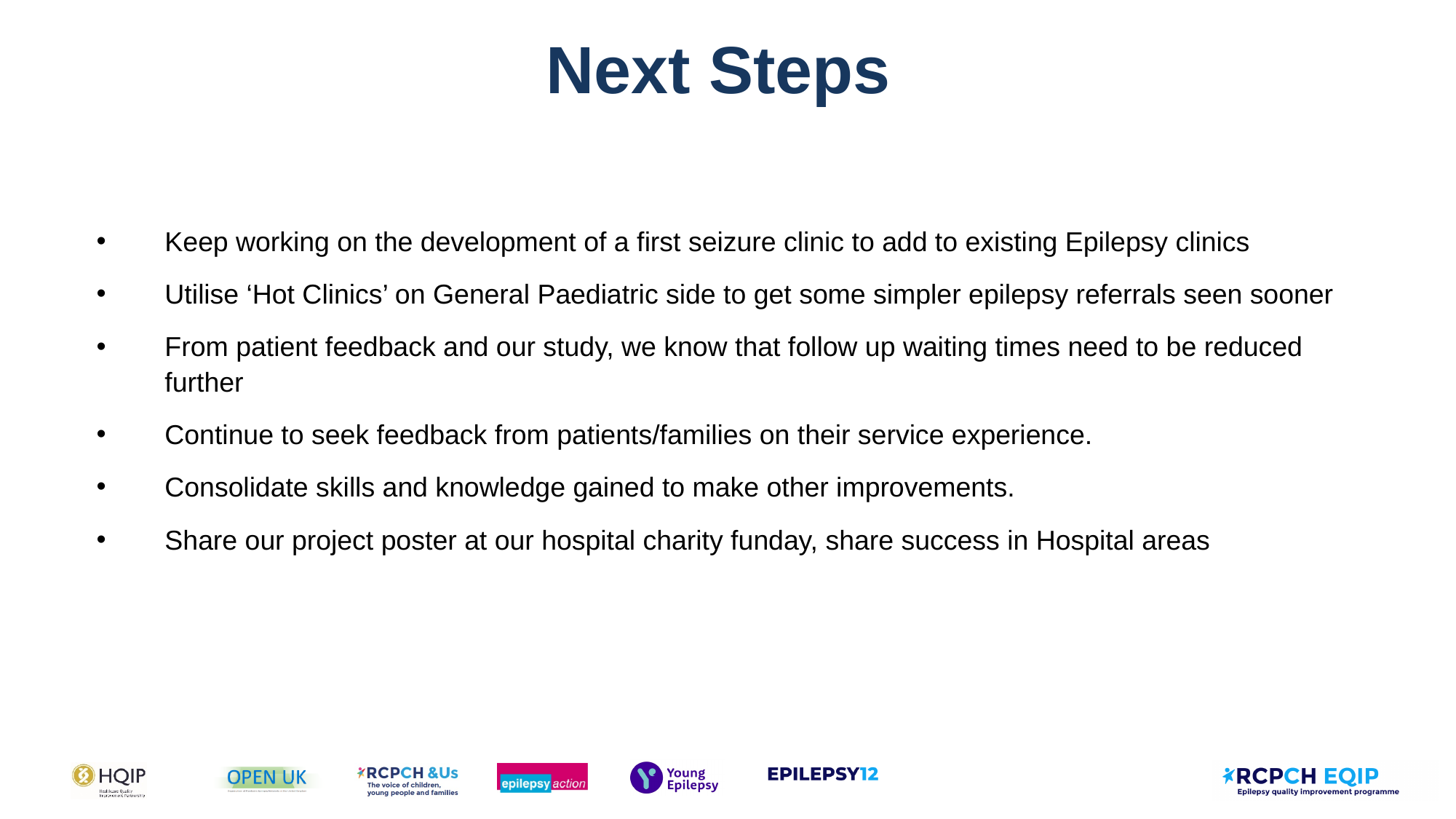

# Next Steps

Keep working on the development of a first seizure clinic to add to existing Epilepsy clinics
Utilise ‘Hot Clinics’ on General Paediatric side to get some simpler epilepsy referrals seen sooner
From patient feedback and our study, we know that follow up waiting times need to be reduced further
Continue to seek feedback from patients/families on their service experience.
Consolidate skills and knowledge gained to make other improvements.
Share our project poster at our hospital charity funday, share success in Hospital areas